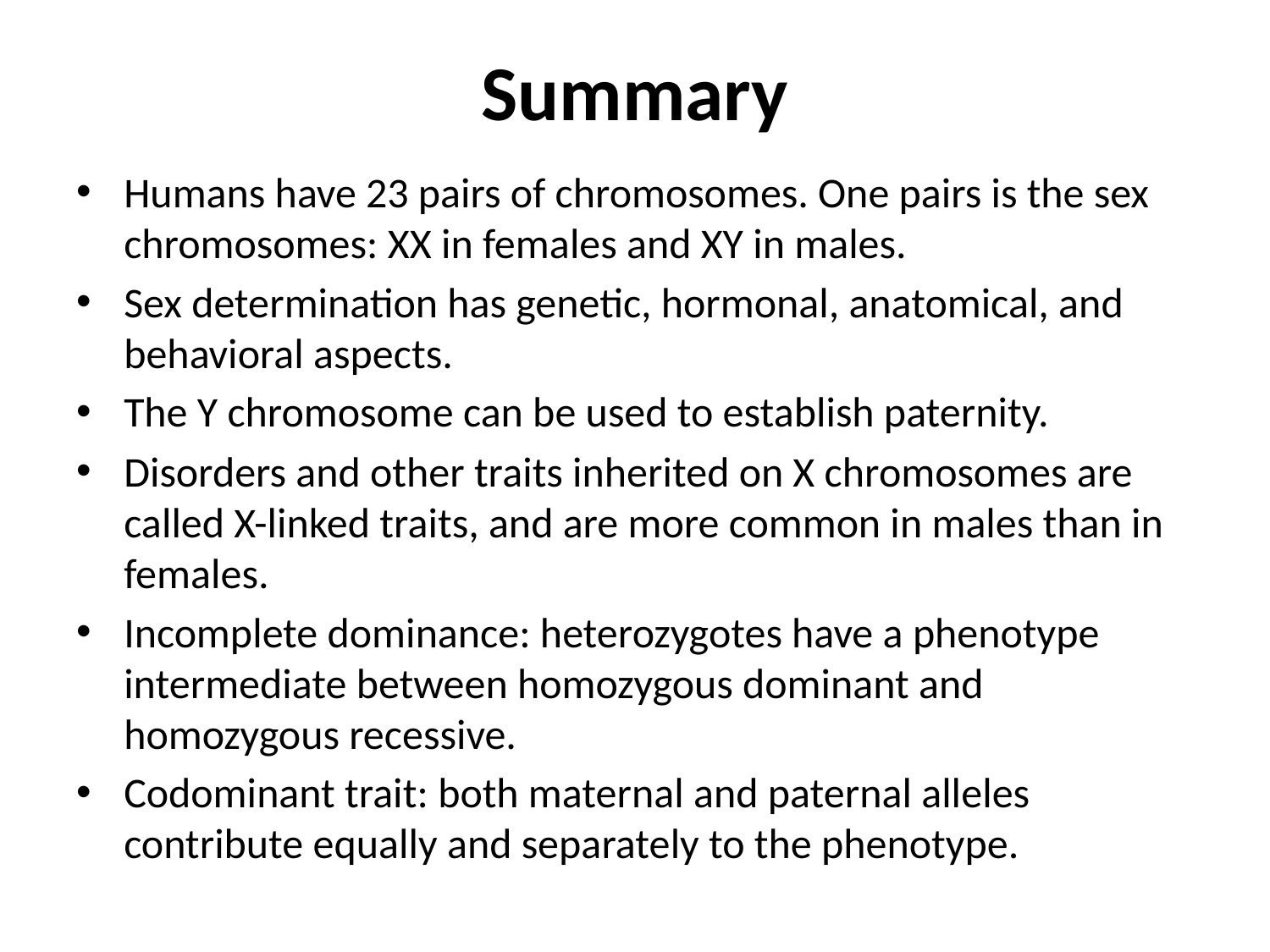

# Summary
Humans have 23 pairs of chromosomes. One pairs is the sex chromosomes: XX in females and XY in males.
Sex determination has genetic, hormonal, anatomical, and behavioral aspects.
The Y chromosome can be used to establish paternity.
Disorders and other traits inherited on X chromosomes are called X-linked traits, and are more common in males than in females.
Incomplete dominance: heterozygotes have a phenotype intermediate between homozygous dominant and homozygous recessive.
Codominant trait: both maternal and paternal alleles contribute equally and separately to the phenotype.